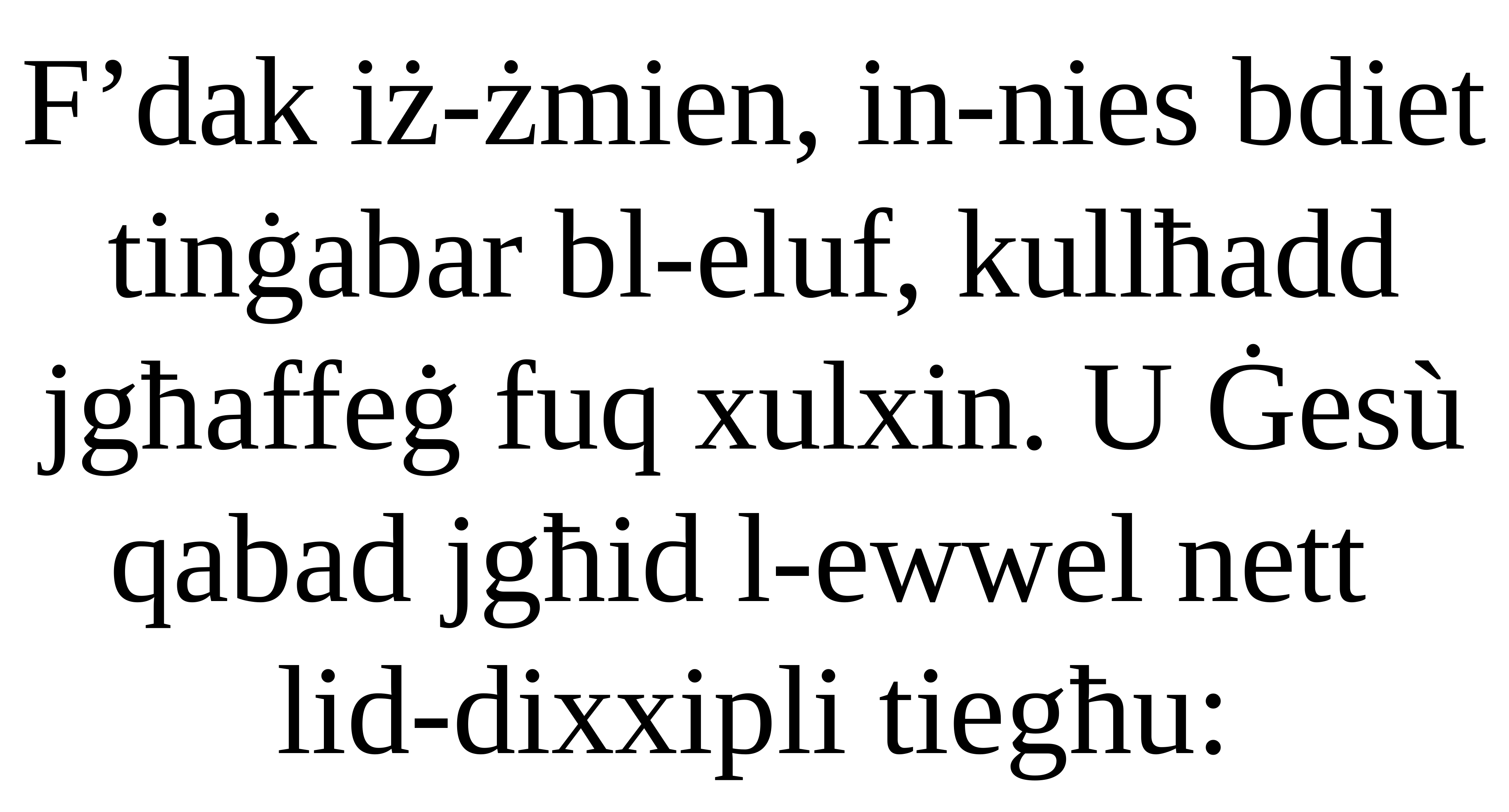

F’dak iż-żmien, in-nies bdiet tinġabar bl-eluf, kullħadd jgħaffeġ fuq xulxin. U Ġesù qabad jgħid l-ewwel nett
lid-dixxipli tiegħu: